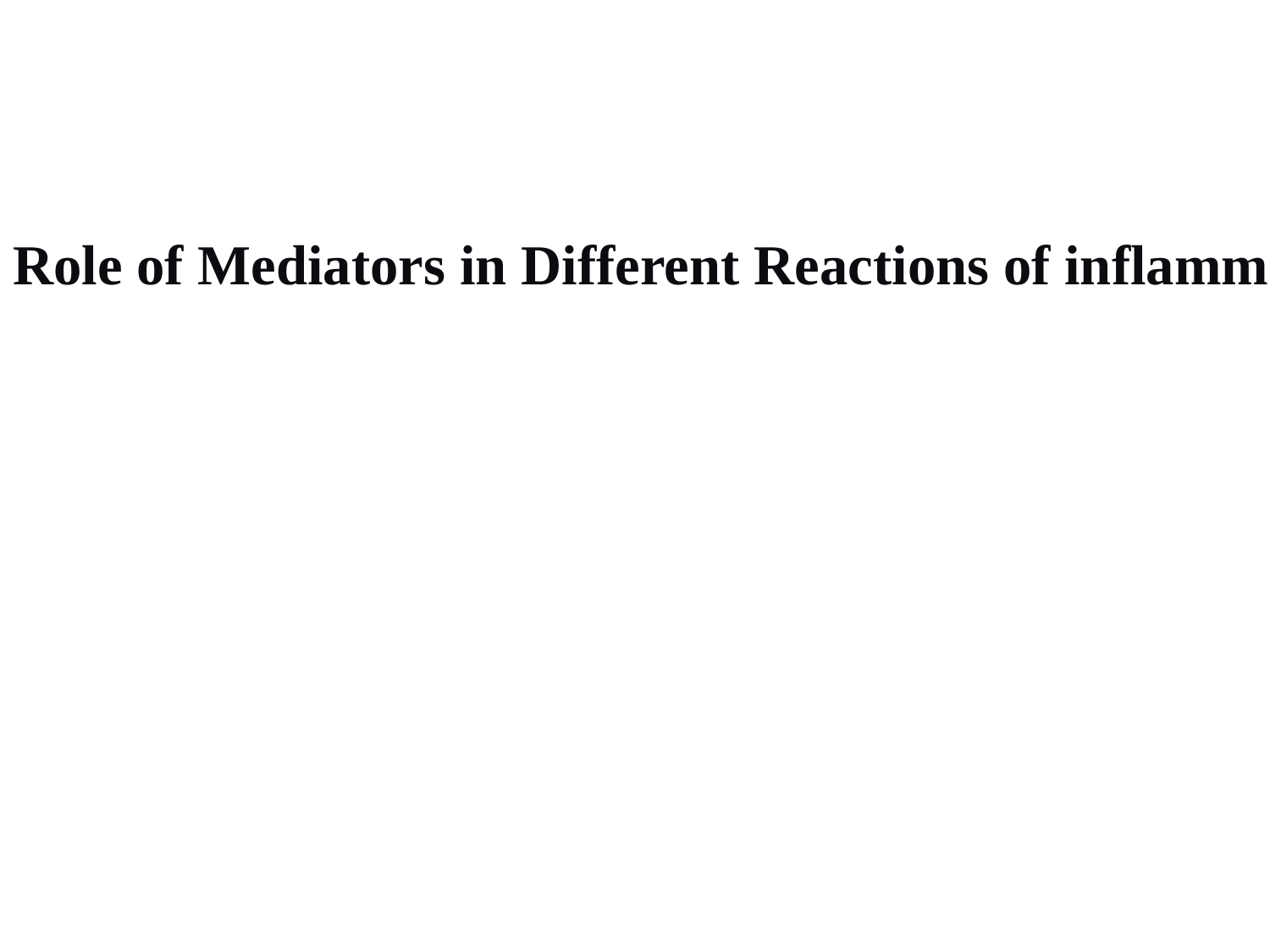

#
Role of Mediators in Different Reactions of inflammation